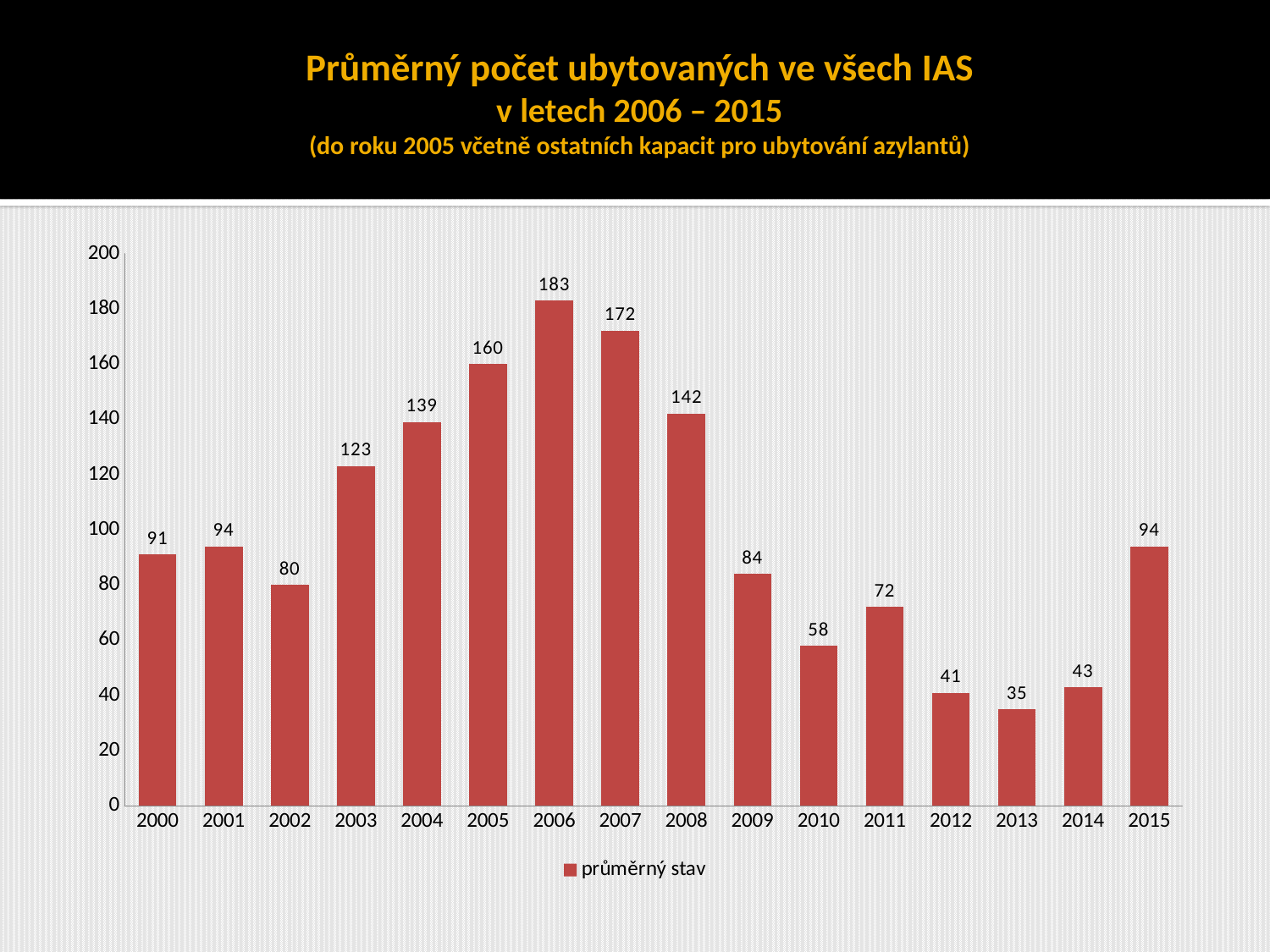

# Průměrný počet ubytovaných ve všech IAS v letech 2006 – 2015 (do roku 2005 včetně ostatních kapacit pro ubytování azylantů)

### Chart

| Category | průměrný stav |
|---|---|
| 2000 | 91.0 |
| 2001 | 94.0 |
| 2002 | 80.0 |
| 2003 | 123.0 |
| 2004 | 139.0 |
| 2005 | 160.0 |
| 2006 | 183.0 |
| 2007 | 172.0 |
| 2008 | 142.0 |
| 2009 | 84.0 |
| 2010 | 58.0 |
| 2011 | 72.0 |
| 2012 | 41.0 |
| 2013 | 35.0 |
| 2014 | 43.0 |
| 2015 | 94.0 |